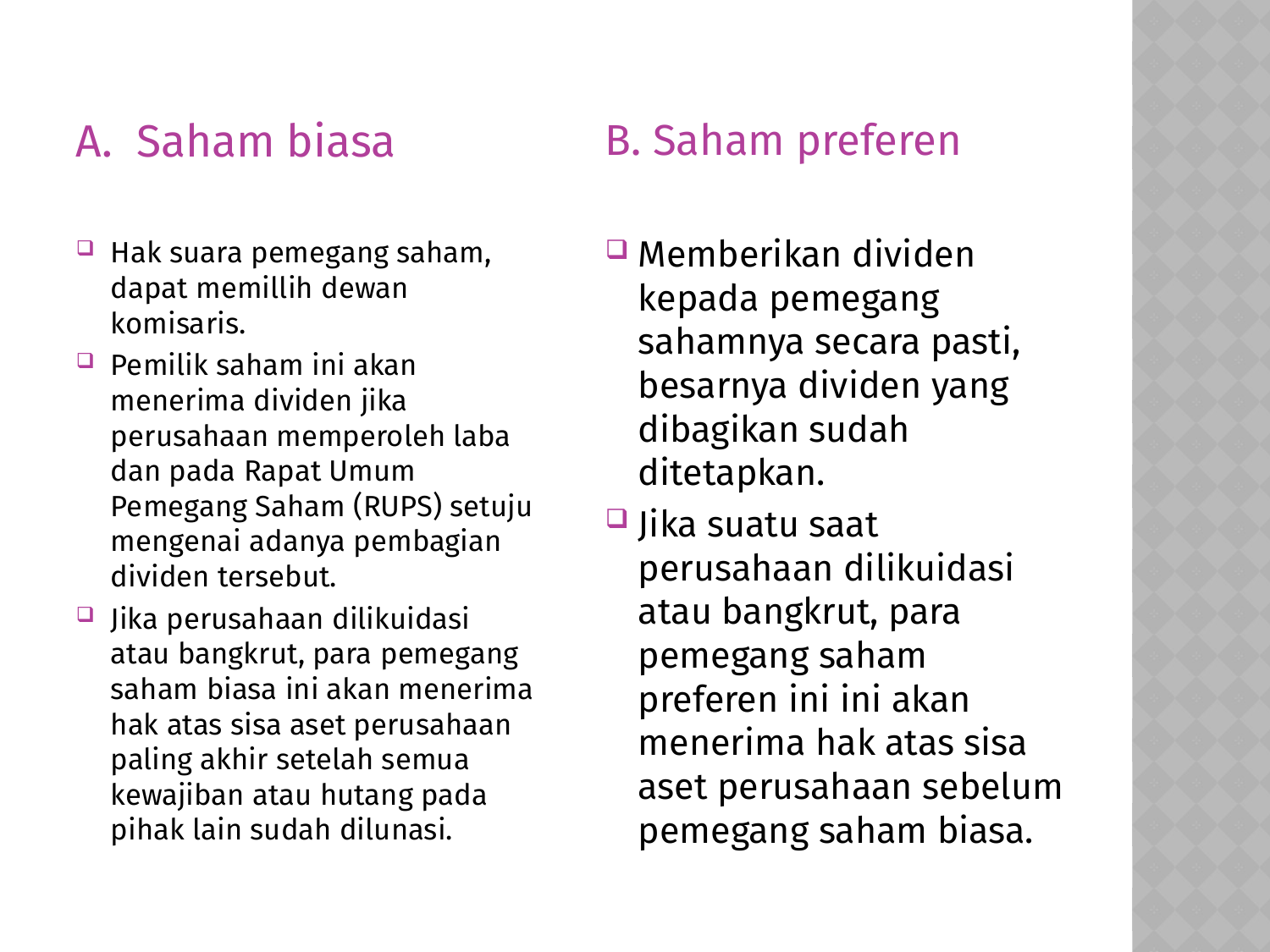

A.  Saham biasa

Hak suara pemegang saham, dapat memillih dewan komisaris.
Pemilik saham ini akan menerima dividen jika perusahaan memperoleh laba dan pada Rapat Umum Pemegang Saham (RUPS) setuju mengenai adanya pembagian dividen tersebut.
Jika perusahaan dilikuidasi atau bangkrut, para pemegang saham biasa ini akan menerima hak atas sisa aset perusahaan paling akhir setelah semua kewajiban atau hutang pada pihak lain sudah dilunasi.
B. Saham preferen

Memberikan dividen kepada pemegang sahamnya secara pasti, besarnya dividen yang dibagikan sudah ditetapkan.
Jika suatu saat perusahaan dilikuidasi atau bangkrut, para pemegang saham preferen ini ini akan menerima hak atas sisa aset perusahaan sebelum pemegang saham biasa.